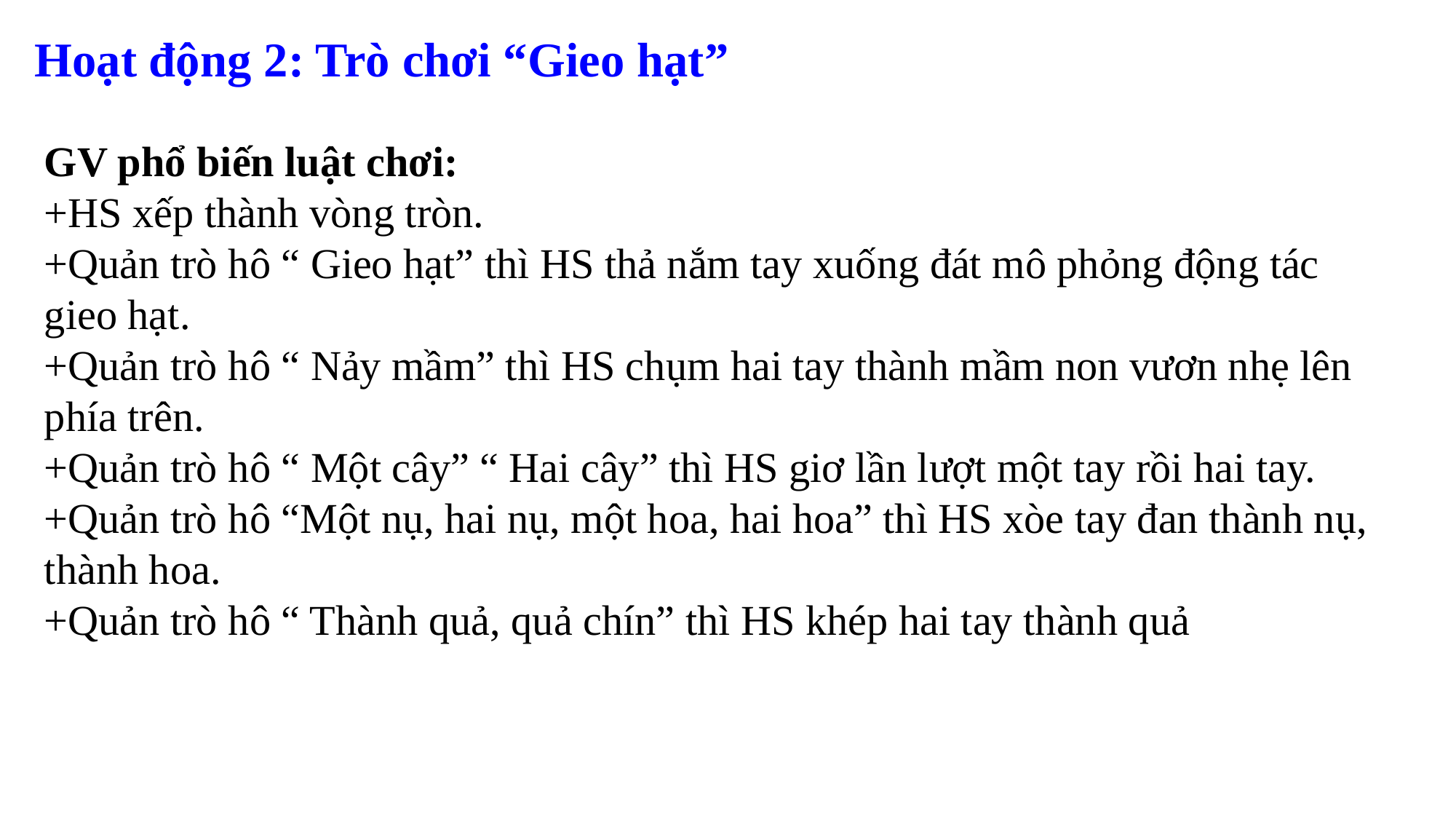

Hoạt động 2: Trò chơi “Gieo hạt”
GV phổ biến luật chơi:
+HS xếp thành vòng tròn.
+Quản trò hô “ Gieo hạt” thì HS thả nắm tay xuống đát mô phỏng động tác gieo hạt.
+Quản trò hô “ Nảy mầm” thì HS chụm hai tay thành mầm non vươn nhẹ lên phía trên.
+Quản trò hô “ Một cây” “ Hai cây” thì HS giơ lần lượt một tay rồi hai tay.
+Quản trò hô “Một nụ, hai nụ, một hoa, hai hoa” thì HS xòe tay đan thành nụ, thành hoa.
+Quản trò hô “ Thành quả, quả chín” thì HS khép hai tay thành quả